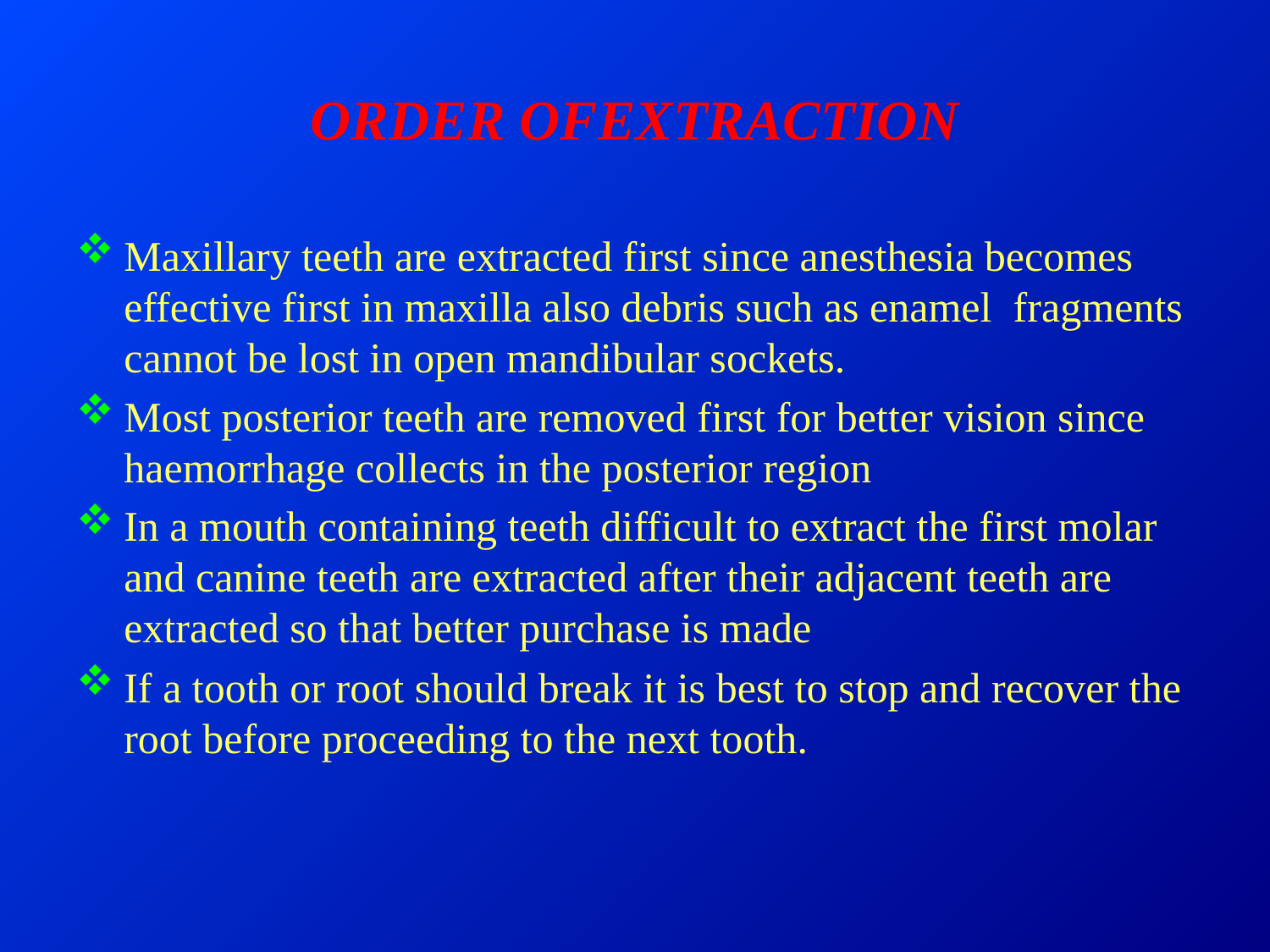

# ORDER OFEXTRACTION
Maxillary teeth are extracted first since anesthesia becomes effective first in maxilla also debris such as enamel  fragments cannot be lost in open mandibular sockets.
Most posterior teeth are removed first for better vision since haemorrhage collects in the posterior region
In a mouth containing teeth difficult to extract the first molar and canine teeth are extracted after their adjacent teeth are extracted so that better purchase is made
If a tooth or root should break it is best to stop and recover the root before proceeding to the next tooth.